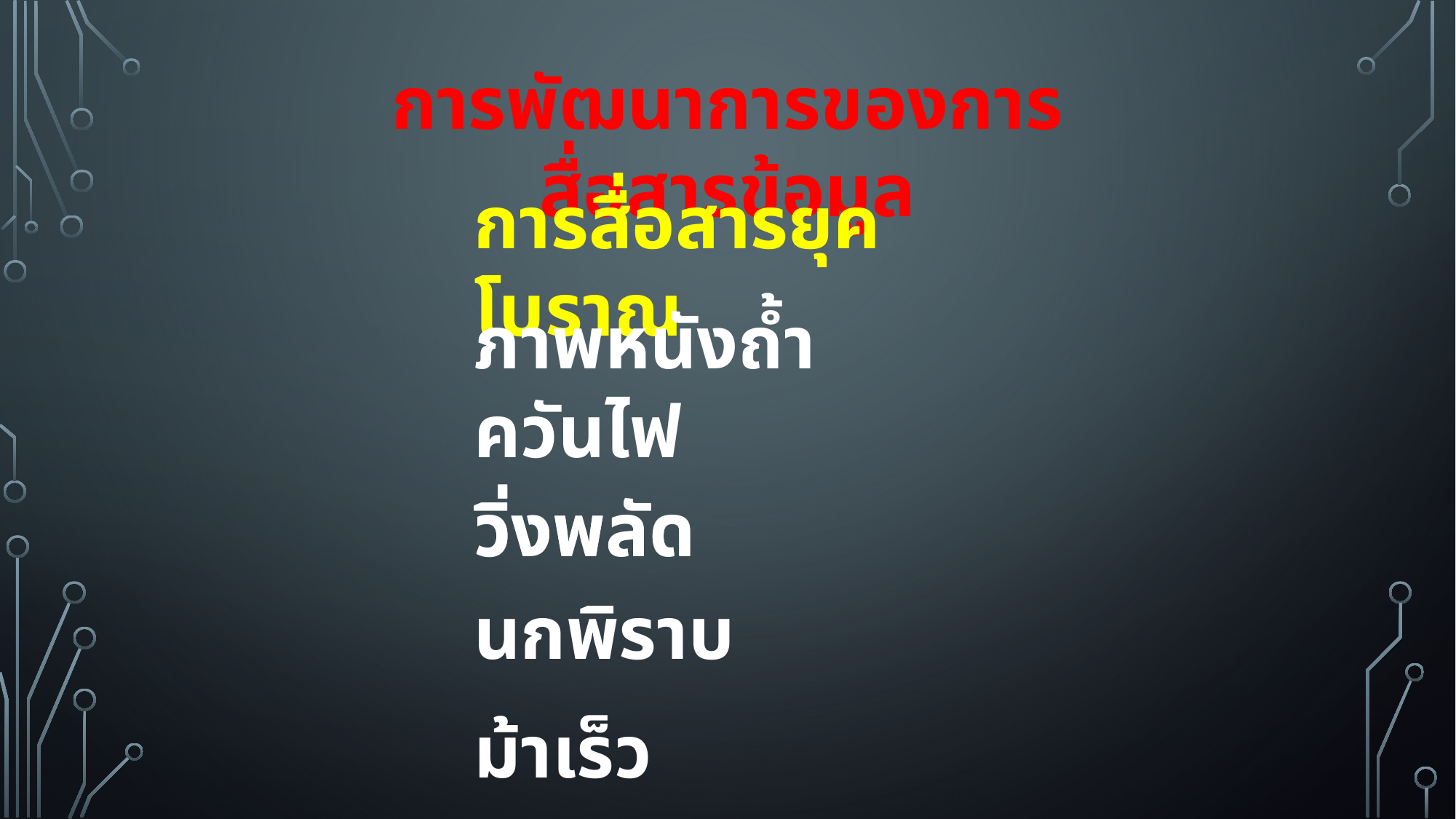

การพัฒนาการของการสื่อสารข้อมูล
การสื่อสารยุคโบราณ
ภาพหนังถ้ำ
ควันไฟ
วิ่งพลัด
วิ่งพลัด
นกพิราบ
ม้าเร็ว